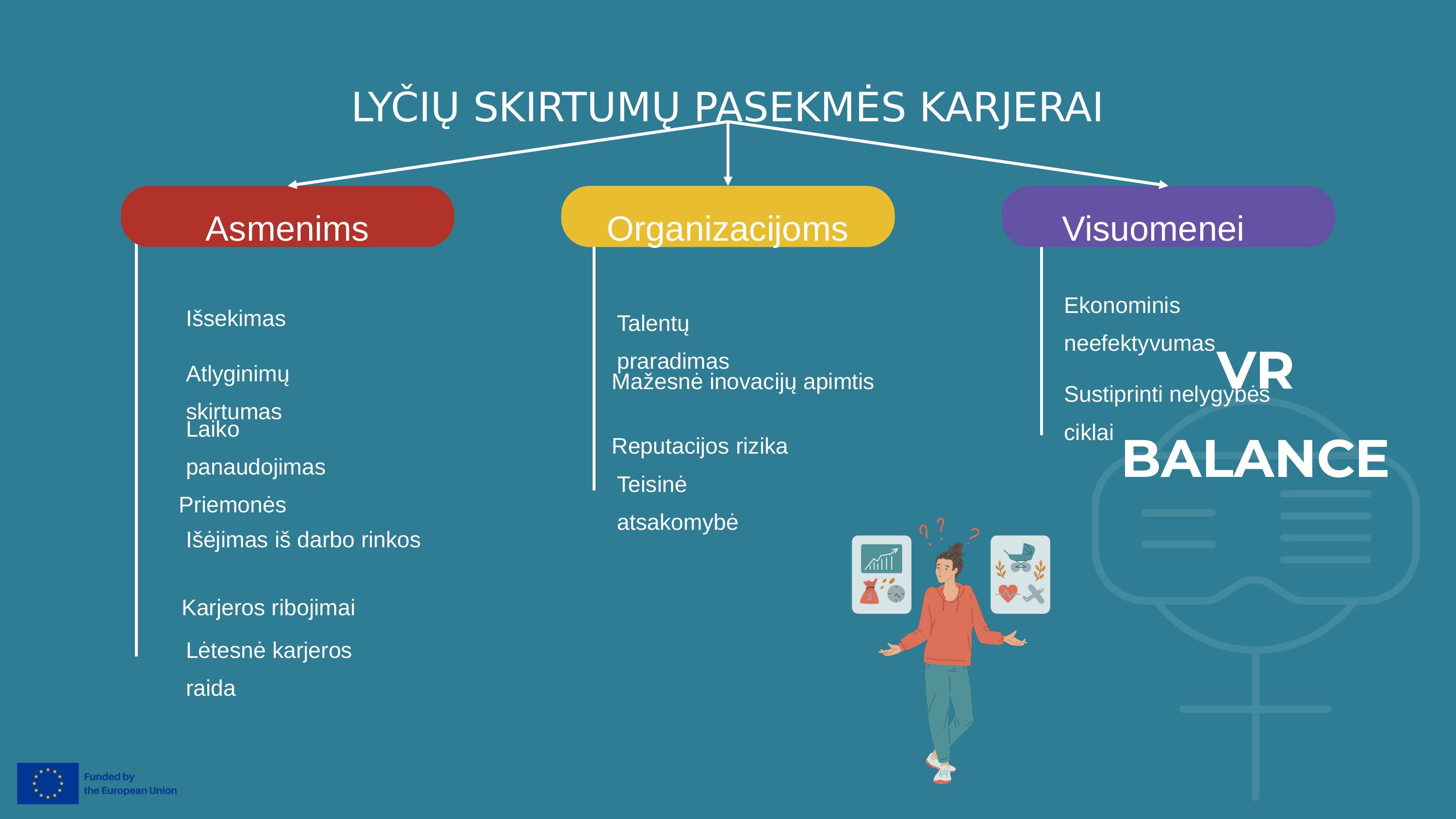

LYČIŲ SKIRTUMŲ PASEKMĖS KARJERAI

Asmenims
Organizacijoms
Visuomenei
Ekonominis neefektyvumas
Išsekimas
Talentų praradimas
VR BALANCE

Atlyginimų skirtumas
Mažesnė inovacijų apimtis
Sustiprinti nelygybės ciklai
Laiko panaudojimas
Reputacijos rizika
Teisinė atsakomybė
Priemonės
Išėjimas iš darbo rinkos

Karjeros ribojimai
Lėtesnė karjeros raida